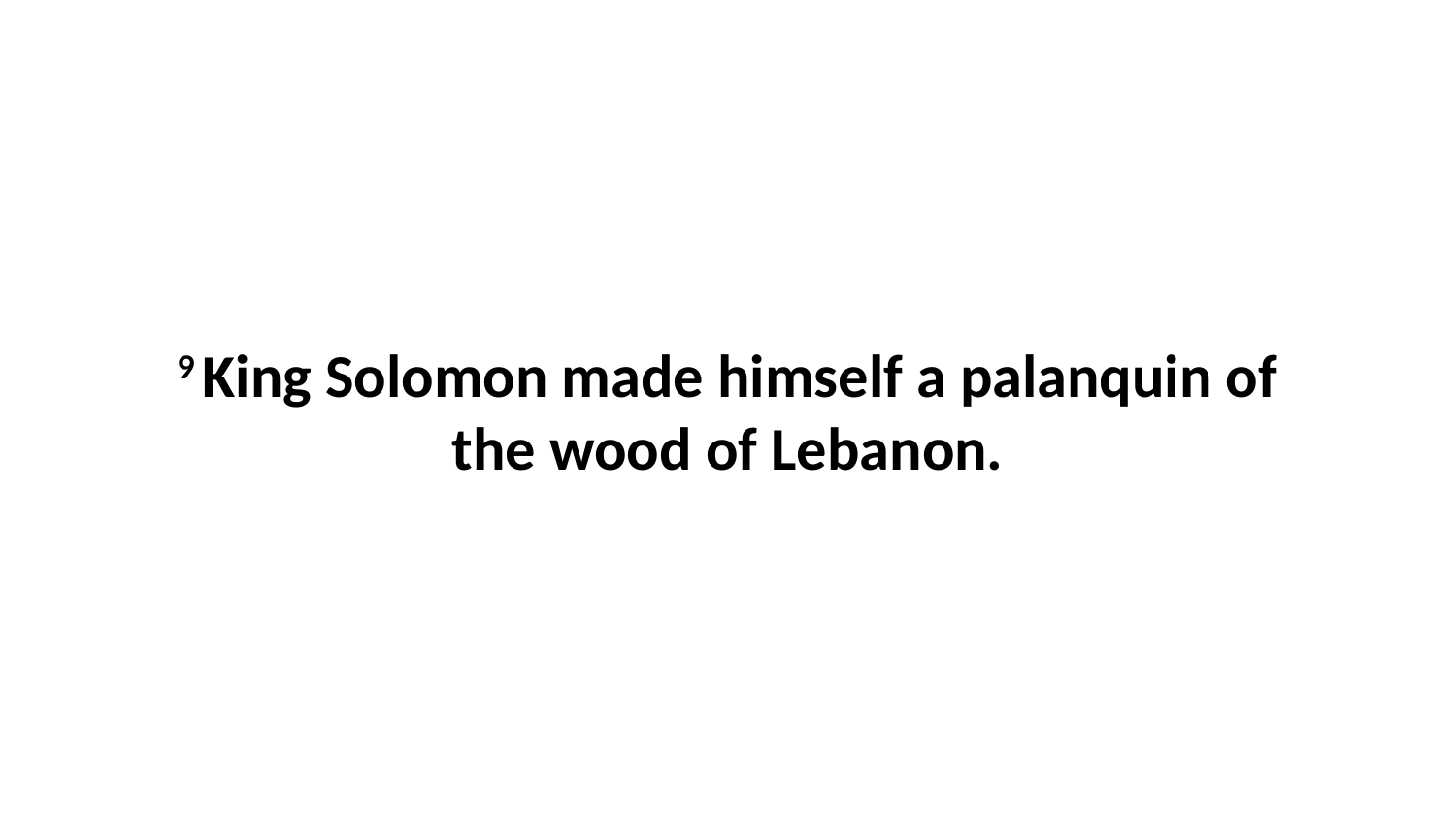

9 King Solomon made himself a palanquin of the wood of Lebanon.